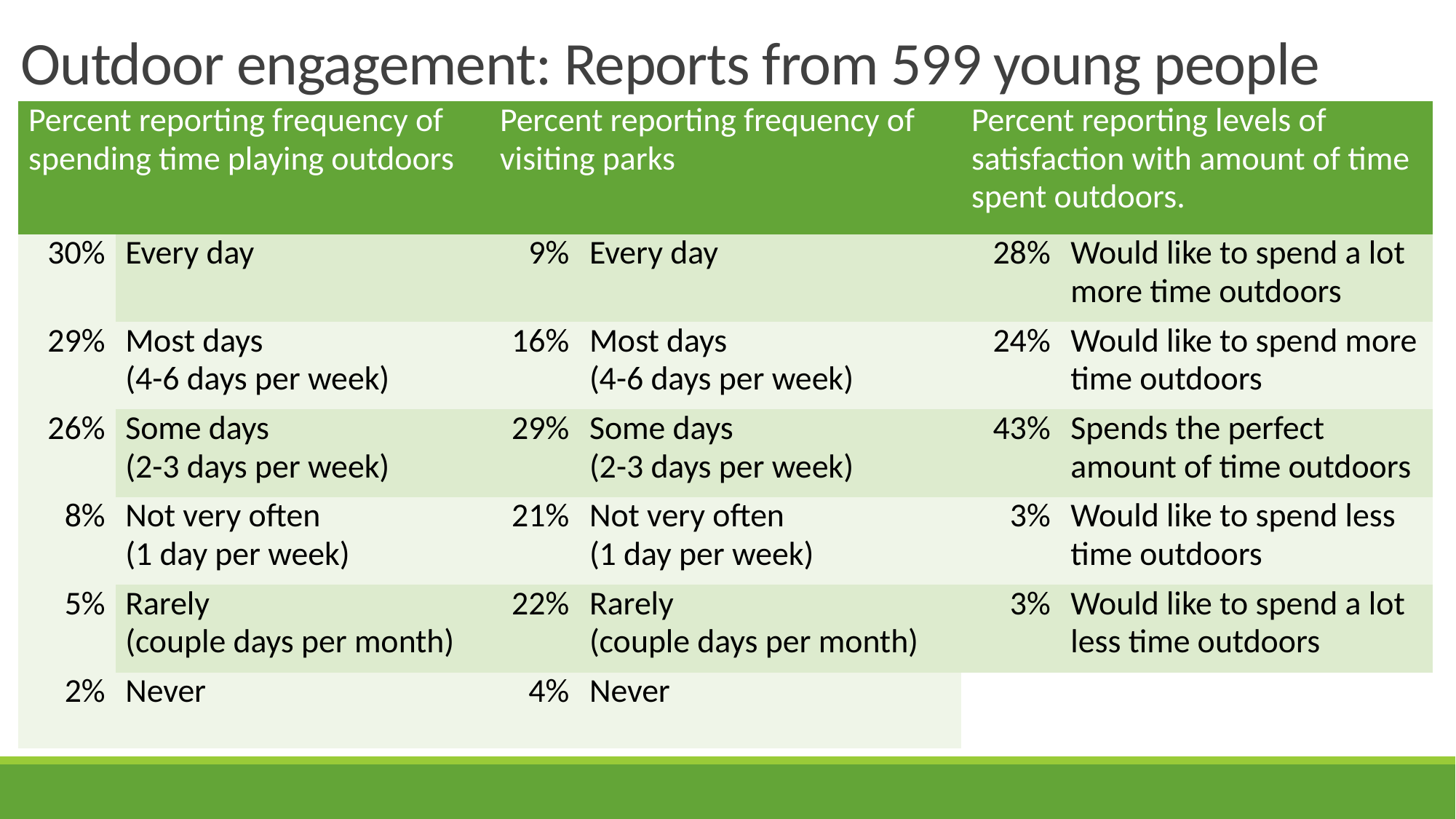

# Outdoor engagement: Reports from 599 young people
| Percent reporting frequency of spending time playing outdoors |  | Percent reporting frequency of visiting parks |  | Percent reporting levels of satisfaction with amount of time spent outdoors. |  |
| --- | --- | --- | --- | --- | --- |
| 30% | Every day | 9% | Every day | 28% | Would like to spend a lot more time outdoors |
| 29% | Most days (4-6 days per week) | 16% | Most days (4-6 days per week) | 24% | Would like to spend more time outdoors |
| 26% | Some days (2-3 days per week) | 29% | Some days (2-3 days per week) | 43% | Spends the perfect amount of time outdoors |
| 8% | Not very often (1 day per week) | 21% | Not very often (1 day per week) | 3% | Would like to spend less time outdoors |
| 5% | Rarely (couple days per month) | 22% | Rarely (couple days per month) | 3% | Would like to spend a lot less time outdoors |
| 2% | Never | 4% | Never |  |  |